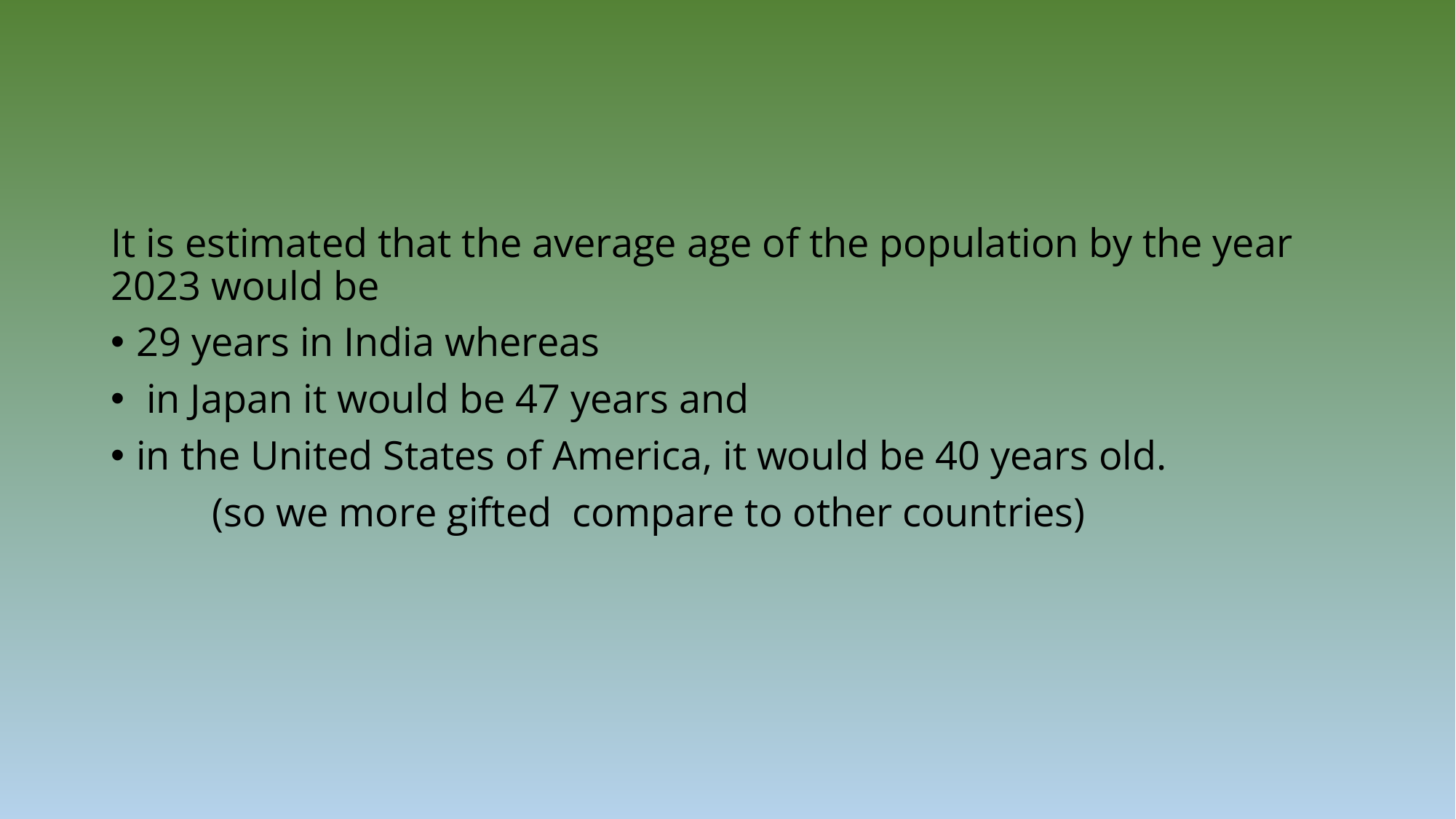

It is estimated that the average age of the population by the year 2023 would be
29 years in India whereas
 in Japan it would be 47 years and
in the United States of America, it would be 40 years old.
	(so we more gifted  compare to other countries)